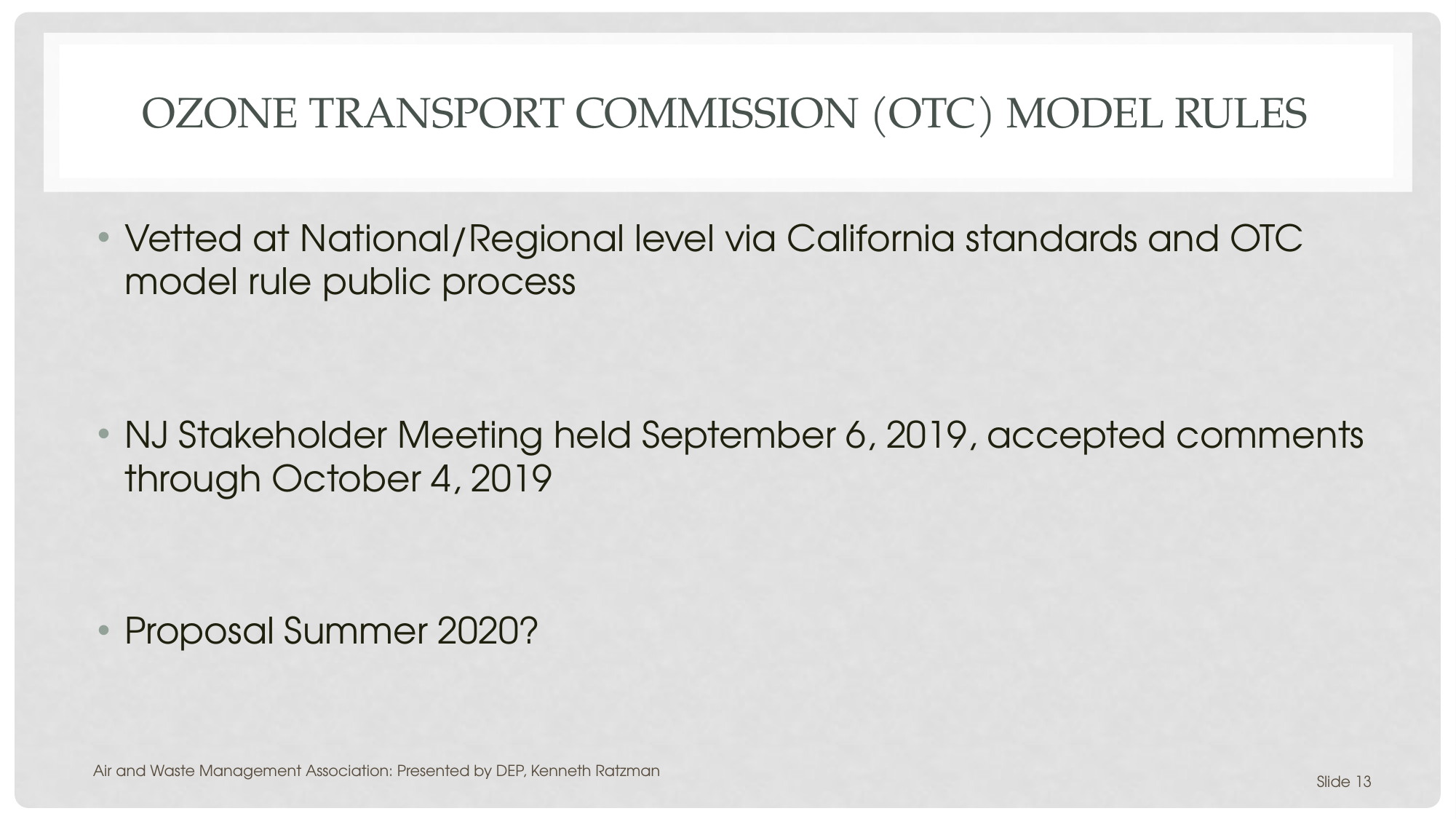

# Ozone transport Commission (OTC) model Rules
Vetted at National/Regional level via California standards and OTC model rule public process

NJ Stakeholder Meeting held September 6, 2019, accepted comments through October 4, 2019

Proposal Summer 2020?

Air and Waste Management Association: Presented by DEP, Kenneth Ratzman
Slide 13